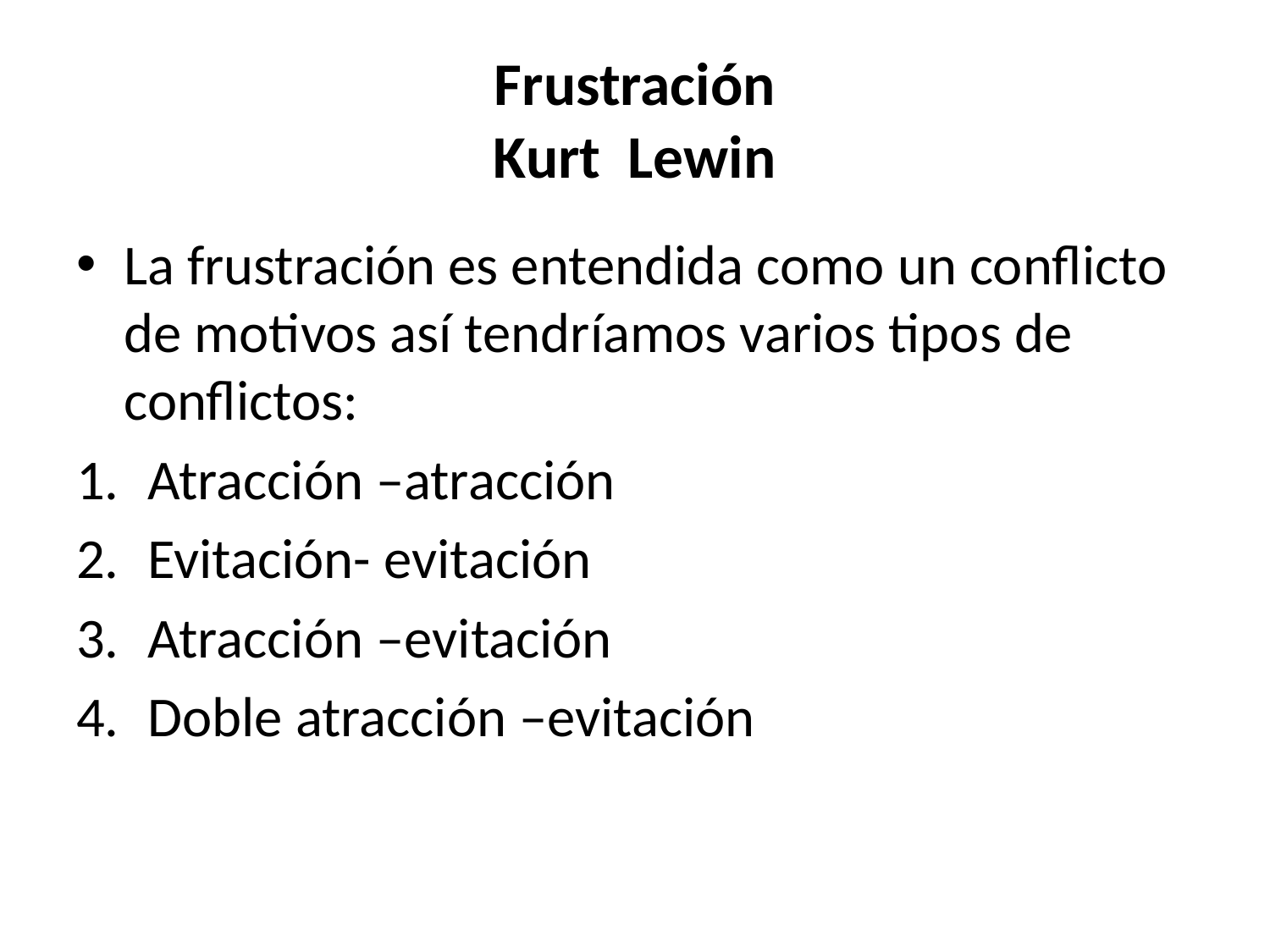

# Frustración Kurt  Lewin
La frustración es entendida como un conflicto de motivos así tendríamos varios tipos de conflictos:
Atracción –atracción
Evitación- evitación
Atracción –evitación
Doble atracción –evitación